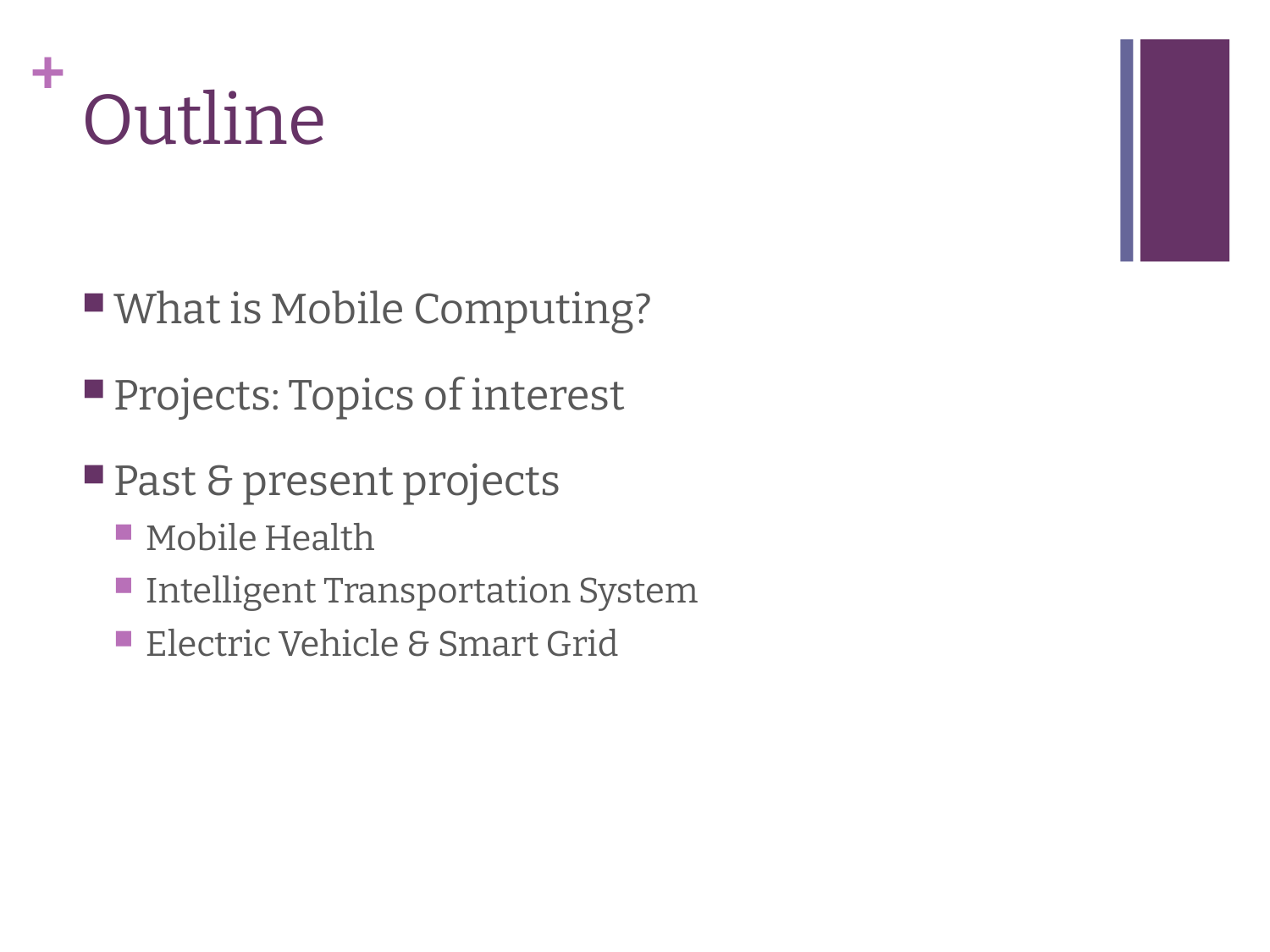

# Outline
What is Mobile Computing?
Projects: Topics of interest
Past & present projects
Mobile Health
Intelligent Transportation System
Electric Vehicle & Smart Grid